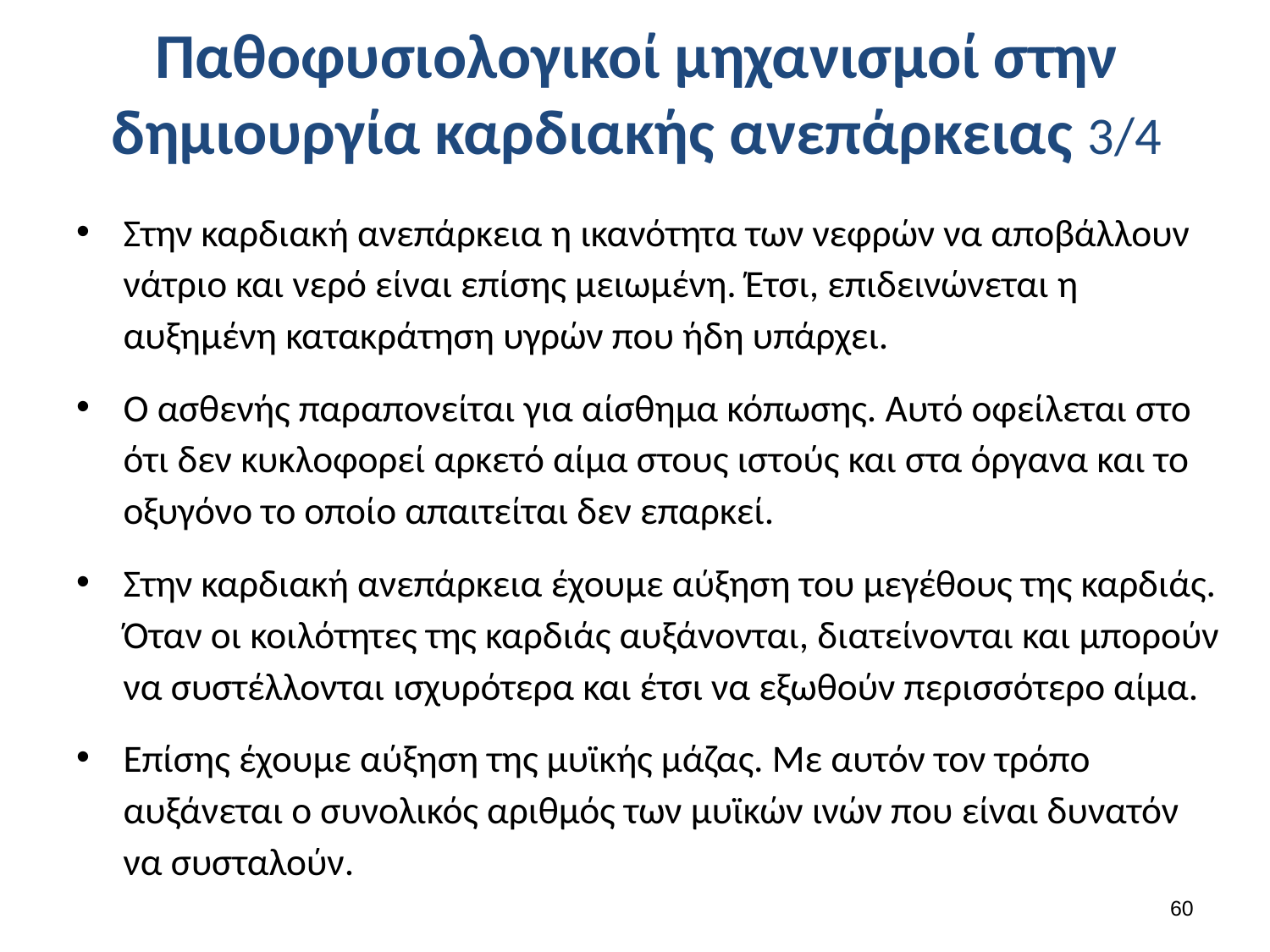

# Παθοφυσιολογικοί μηχανισμοί στην δημιουργία καρδιακής ανεπάρκειας 3/4
Στην καρδιακή ανεπάρκεια η ικανότητα των νεφρών να αποβάλλουν νάτριο και νερό είναι επίσης μειωμένη. Έτσι, επιδεινώνεται η αυξημένη κατακράτηση υγρών που ήδη υπάρχει.
Ο ασθενής παραπονείται για αίσθημα κόπωσης. Αυτό οφείλεται στο ότι δεν κυκλοφορεί αρκετό αίμα στους ιστούς και στα όργανα και το οξυγόνο το οποίο απαιτείται δεν επαρκεί.
Στην καρδιακή ανεπάρκεια έχουμε αύξηση του μεγέθους της καρδιάς. Όταν οι κοιλότητες της καρδιάς αυξάνονται, διατείνονται και μπορούν να συστέλλονται ισχυρότερα και έτσι να εξωθούν περισσότερο αίμα.
Επίσης έχουμε αύξηση της μυϊκής μάζας. Με αυτόν τον τρόπο αυξάνεται ο συνολικός αριθμός των μυϊκών ινών που είναι δυνατόν να συσταλούν.
60